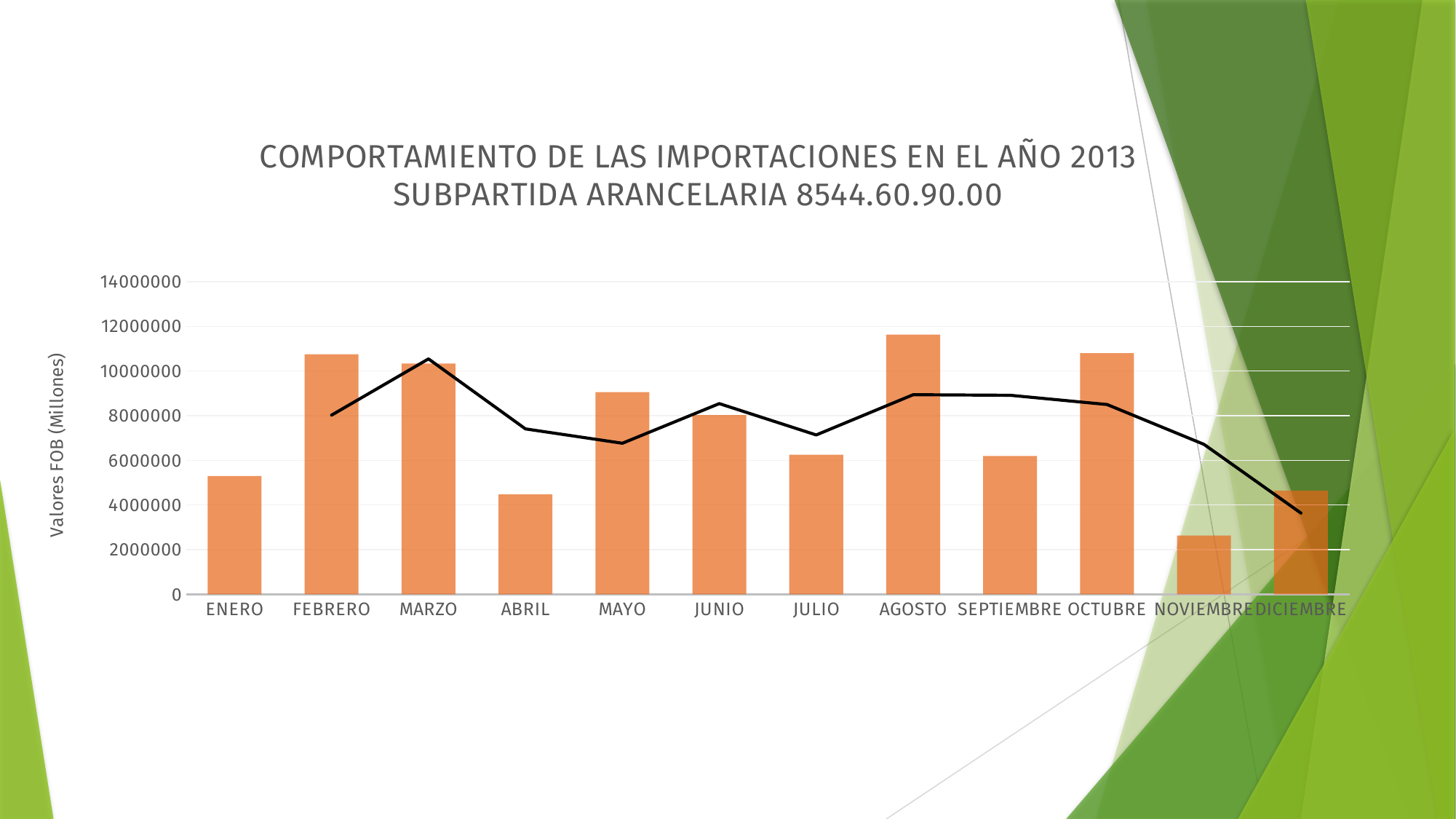

### Chart: COMPORTAMIENTO DE LAS IMPORTACIONES EN EL AÑO 2013
SUBPARTIDA ARANCELARIA 8544.60.90.00

| Category | Total |
|---|---|
| ENERO | 5299358.449999998 |
| FEBRERO | 10750212.32 |
| MARZO | 10340488.349999998 |
| ABRIL | 4476112.300000001 |
| MAYO | 9054563.769999998 |
| JUNIO | 8025127.469999999 |
| JULIO | 6249142.409999999 |
| AGOSTO | 11630018.27 |
| SEPTIEMBRE | 6197148.91 |
| OCTUBRE | 10802710.26 |
| NOVIEMBRE | 2628298.5 |
| DICIEMBRE | 4648430.52 |